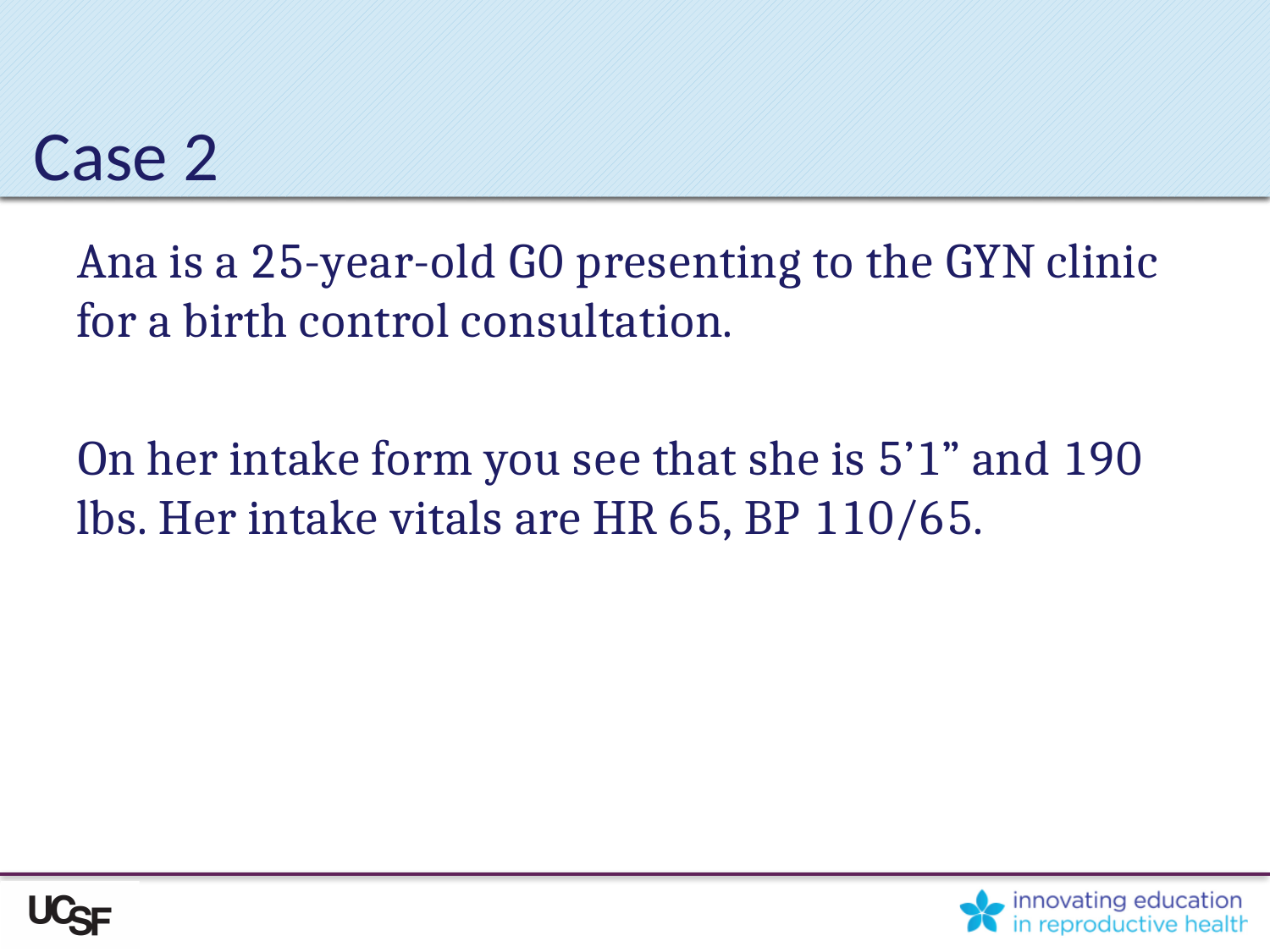

# Case 2
Ana is a 25-year-old G0 presenting to the GYN clinic for a birth control consultation.

On her intake form you see that she is 5’1” and 190 lbs. Her intake vitals are HR 65, BP 110/65.